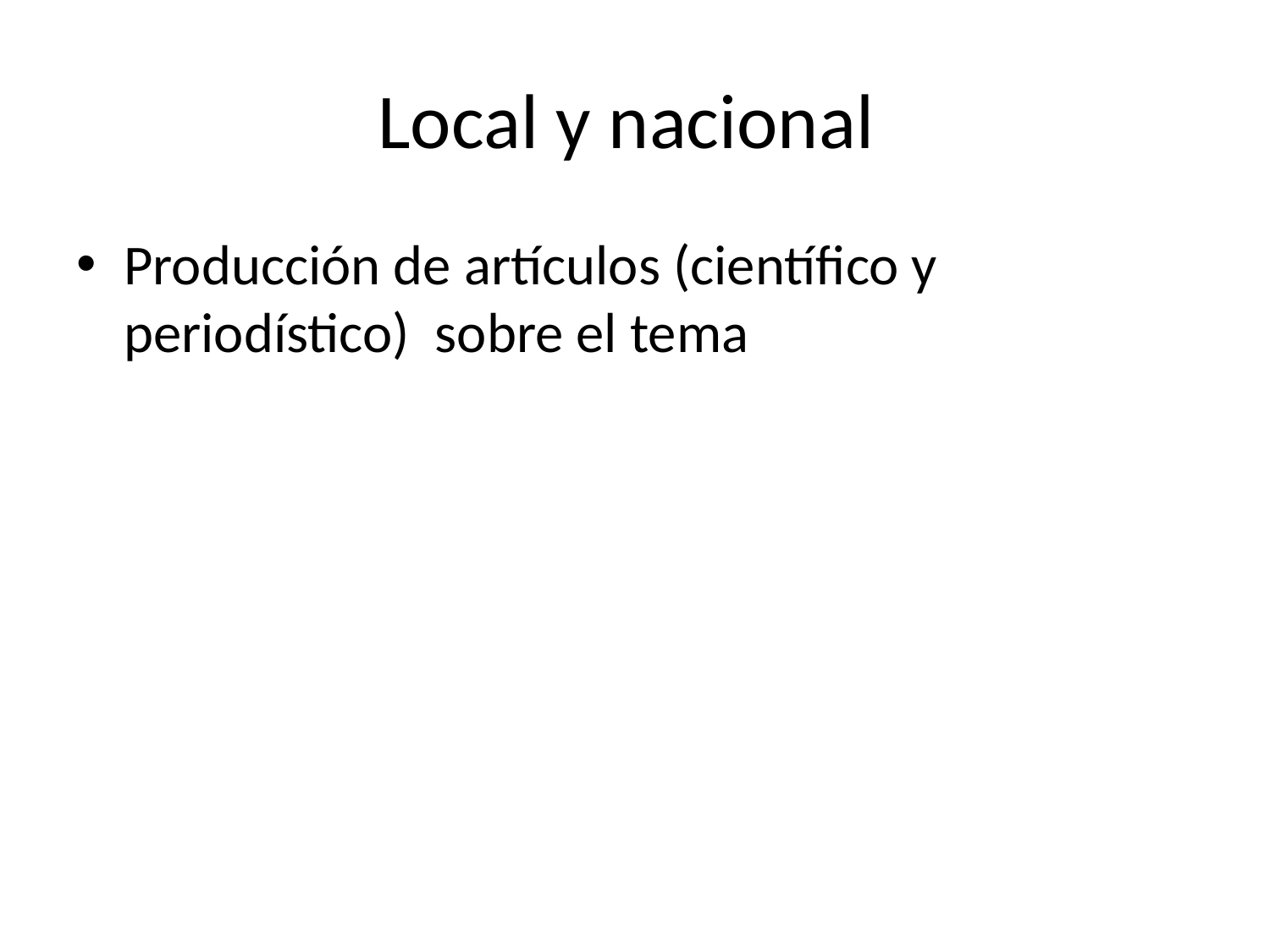

# Local y nacional
Producción de artículos (científico y periodístico)  sobre el tema